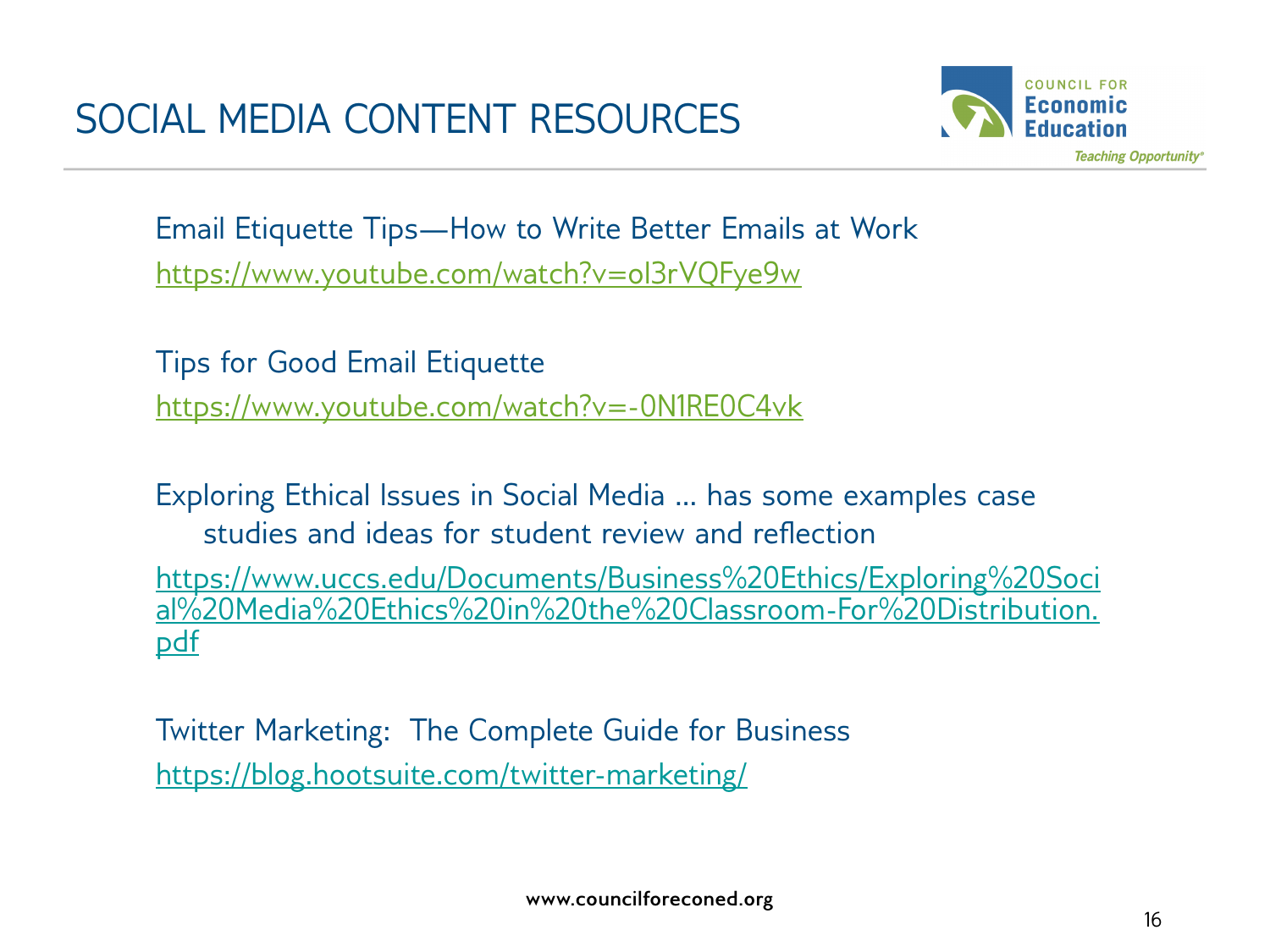

# SOCIAL MEDIA CONTENT RESOURCES
Email Etiquette Tips—How to Write Better Emails at Work
https://www.youtube.com/watch?v=oI3rVQFye9w

Tips for Good Email Etiquette
https://www.youtube.com/watch?v=-0N1RE0C4vk

Exploring Ethical Issues in Social Media … has some examples case studies and ideas for student review and reflection
https://www.uccs.edu/Documents/Business%20Ethics/Exploring%20Social%20Media%20Ethics%20in%20the%20Classroom-For%20Distribution.pdf

Twitter Marketing:  The Complete Guide for Business
https://blog.hootsuite.com/twitter-marketing/

www.councilforeconed.org
16